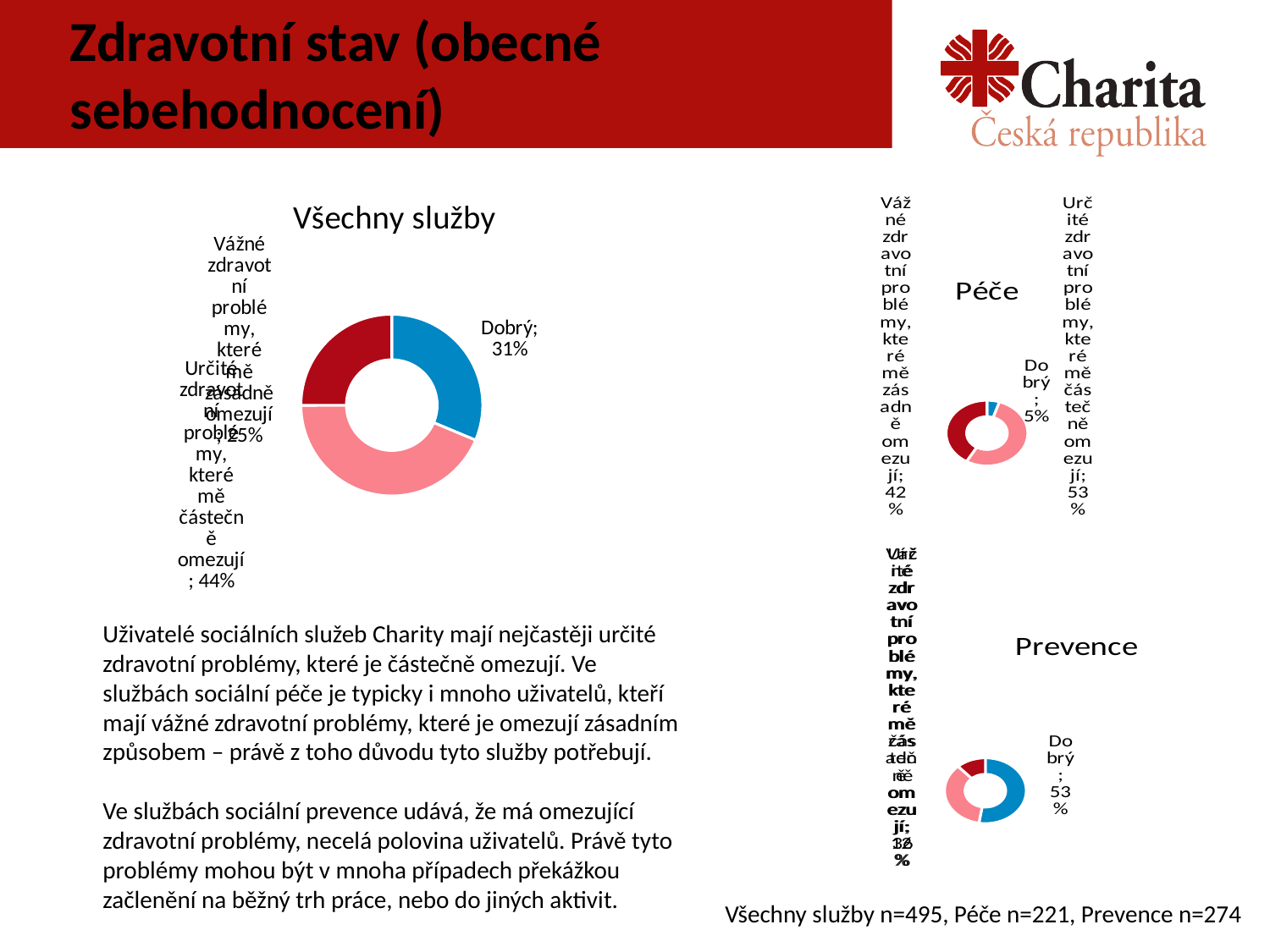

# Zdravotní stav (obecné sebehodnocení)

### Chart:

| Category | Všechny služby |
|---|---|
| Dobrý | 0.31313131313131315 |
| Určité zdravotní problémy, které mě částečně omezují | 0.4363636363636364 |
| Vážné zdravotní problémy, které mě zásadně omezují | 0.25050505050505045 |

### Chart: Péče

| Category | Služby sociální péče |
|---|---|
| Dobrý | 0.049773755656108594 |
| Určité zdravotní problémy, které mě částečně omezují | 0.5339366515837105 |
| Vážné zdravotní problémy, které mě zásadně omezují | 0.416289592760181 |

### Chart:

| Category | Prevence |
|---|---|
| Dobrý | 0.5255474452554746 |
| Určité zdravotní problémy, které mě částečně omezují | 0.3576642335766424 |
| Vážné zdravotní problémy, které mě zásadně omezují | 0.11678832116788321 |
Uživatelé sociálních služeb Charity mají nejčastěji určité zdravotní problémy, které je částečně omezují. Ve službách sociální péče je typicky i mnoho uživatelů, kteří mají vážné zdravotní problémy, které je omezují zásadním způsobem – právě z toho důvodu tyto služby potřebují.

Ve službách sociální prevence udává, že má omezující zdravotní problémy, necelá polovina uživatelů. Právě tyto problémy mohou být v mnoha případech překážkou začlenění na běžný trh práce, nebo do jiných aktivit.
Všechny služby n=495, Péče n=221, Prevence n=274